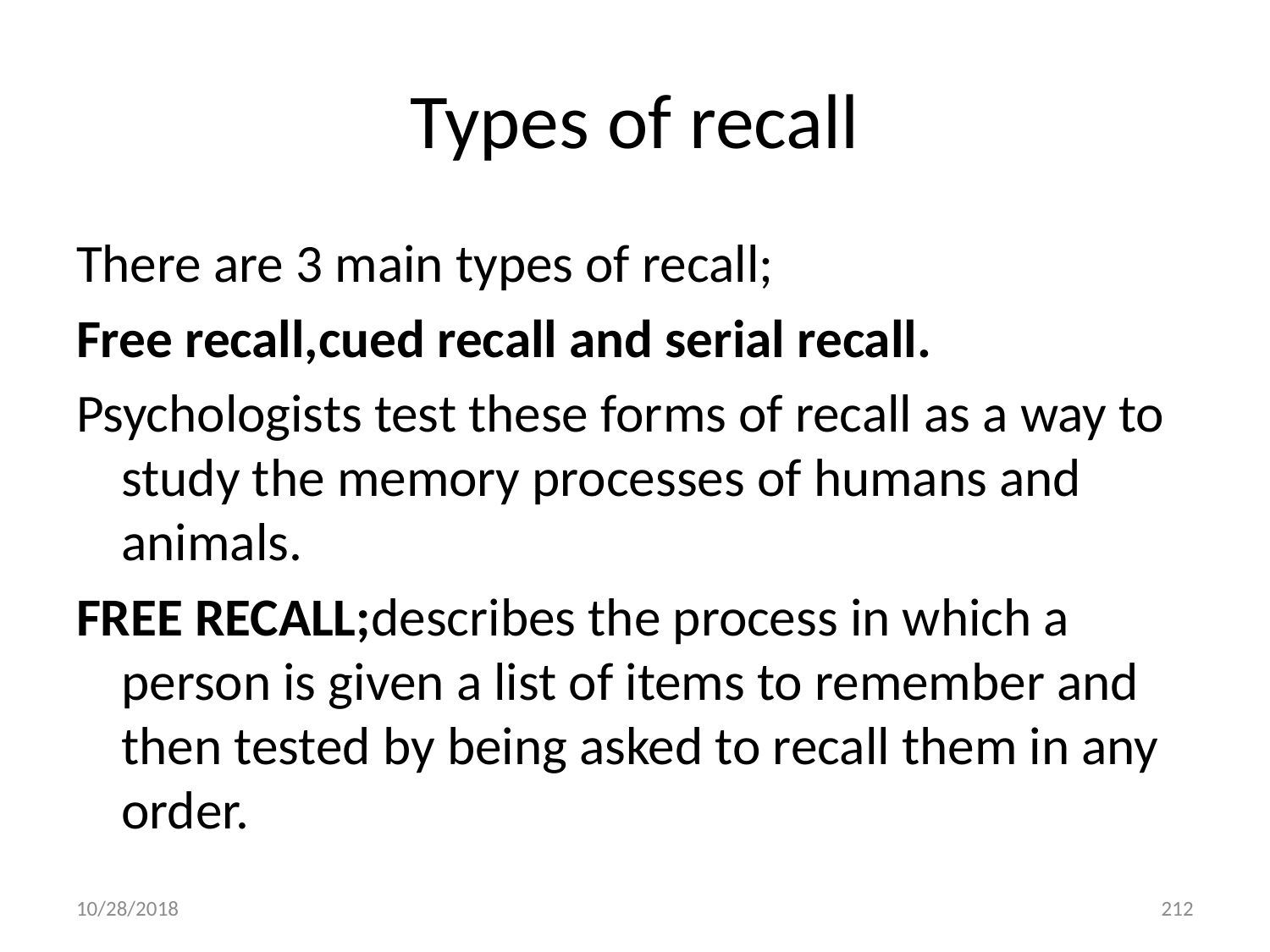

# Types of recall
There are 3 main types of recall;
Free recall,cued recall and serial recall.
Psychologists test these forms of recall as a way to study the memory processes of humans and animals.
FREE RECALL;describes the process in which a person is given a list of items to remember and then tested by being asked to recall them in any order.
10/28/2018
212